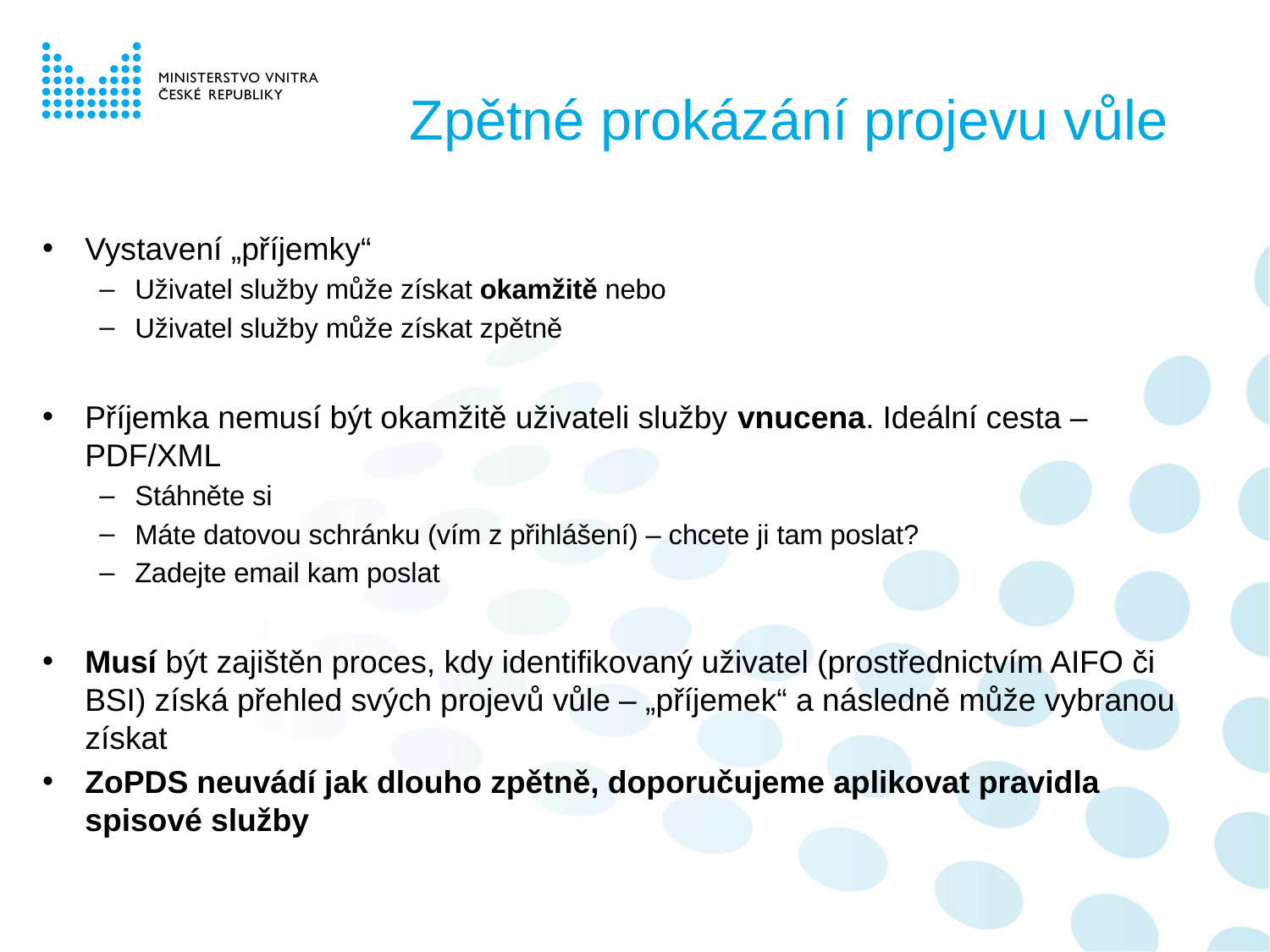

# Zpětné prokázání projevu vůle
Vystavení „příjemky“
Uživatel služby může získat okamžitě nebo
Uživatel služby může získat zpětně

Příjemka nemusí být okamžitě uživateli služby vnucena. Ideální cesta – PDF/XML
Stáhněte si
Máte datovou schránku (vím z přihlášení) – chcete ji tam poslat?
Zadejte email kam poslat

Musí být zajištěn proces, kdy identifikovaný uživatel (prostřednictvím AIFO či BSI) získá přehled svých projevů vůle – „příjemek“ a následně může vybranou získat
ZoPDS neuvádí jak dlouho zpětně, doporučujeme aplikovat pravidla spisové služby